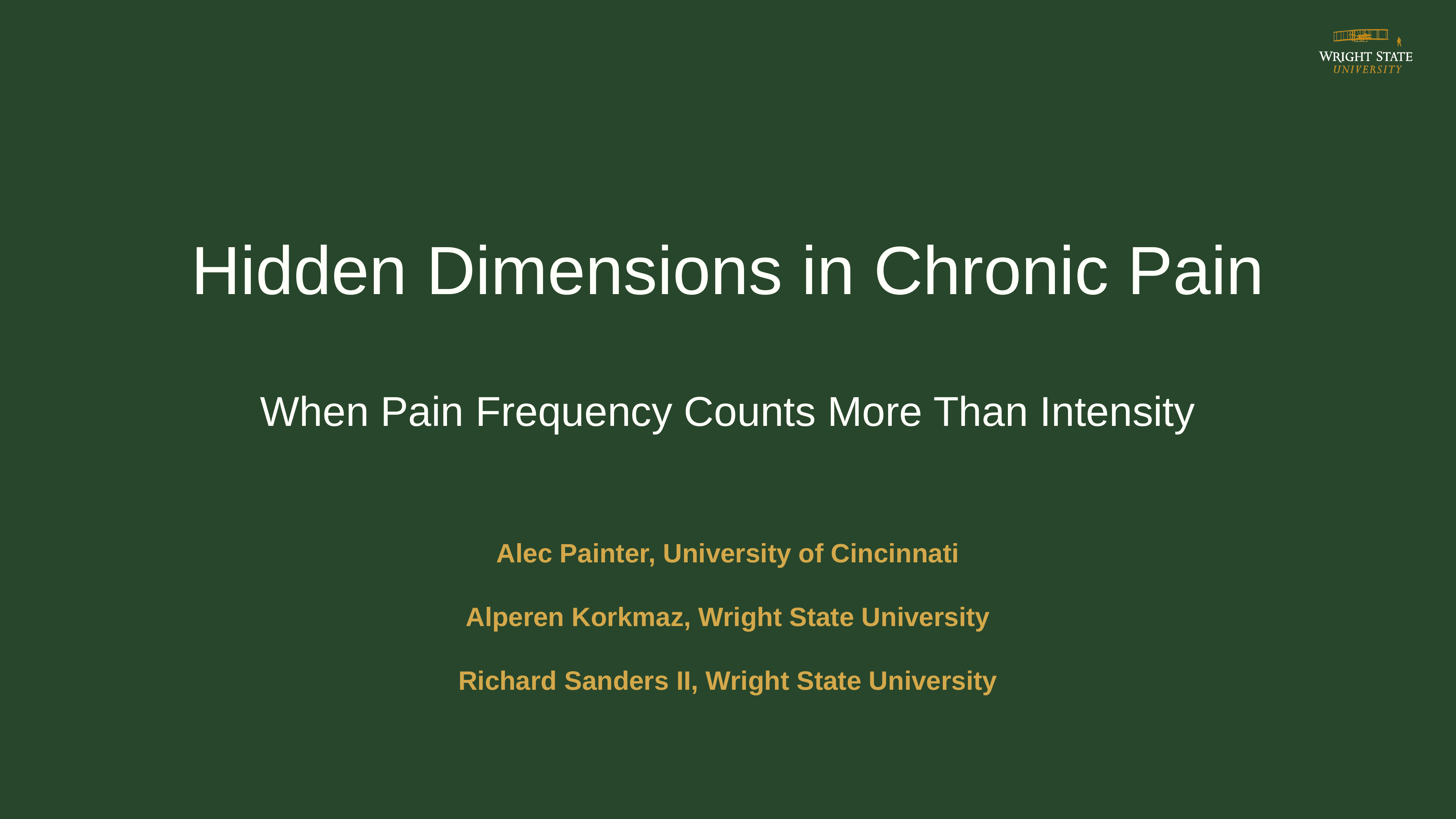

# Hidden Dimensions in Chronic Pain
When Pain Frequency Counts More Than Intensity
Alec Painter, University of Cincinnati

Alperen Korkmaz, Wright State University

Richard Sanders II, Wright State University